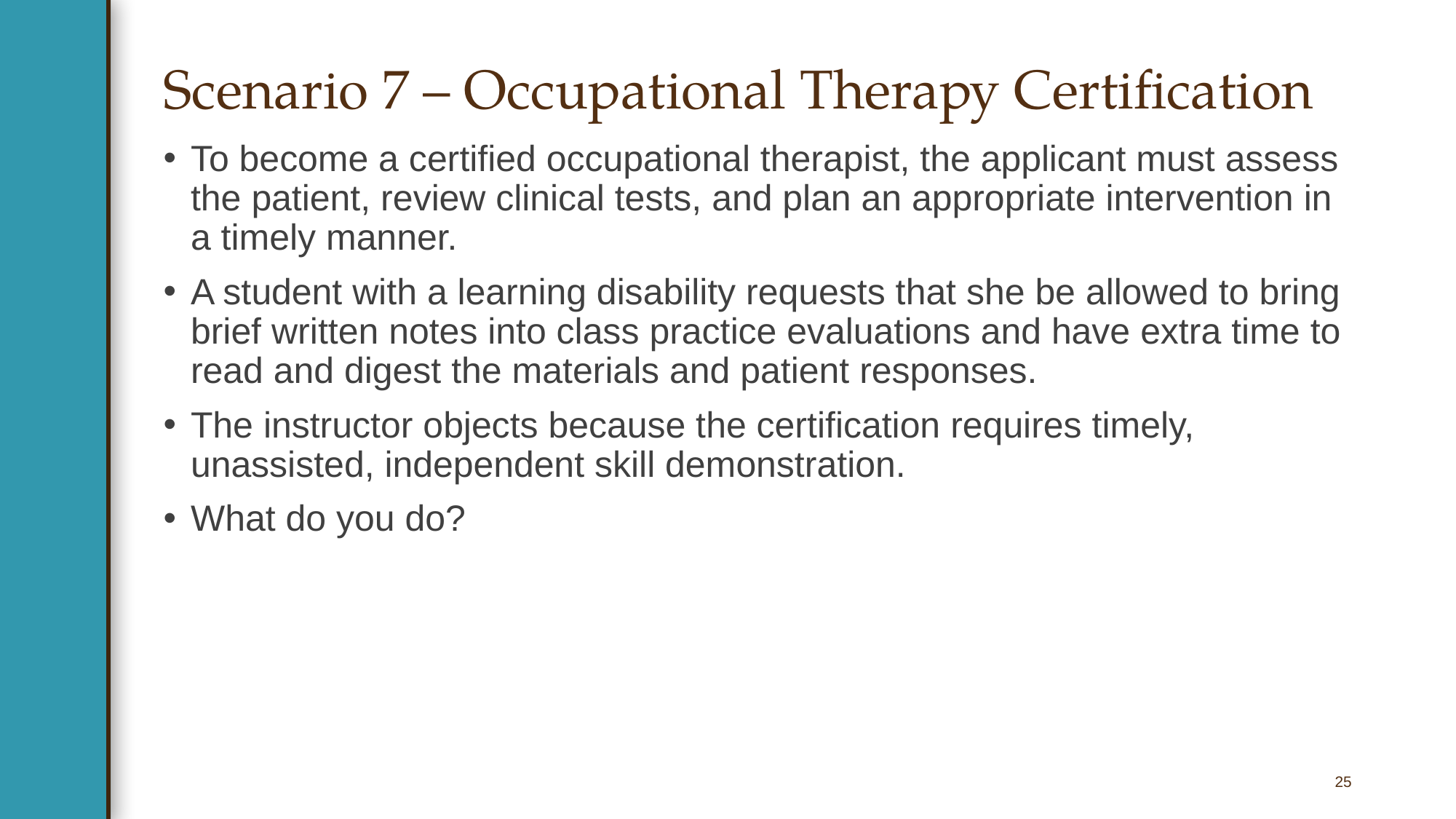

# Scenario 7 – Occupational Therapy Certification
To become a certified occupational therapist, the applicant must assess the patient, review clinical tests, and plan an appropriate intervention in a timely manner.
A student with a learning disability requests that she be allowed to bring brief written notes into class practice evaluations and have extra time to read and digest the materials and patient responses.
The instructor objects because the certification requires timely, unassisted, independent skill demonstration.
What do you do?